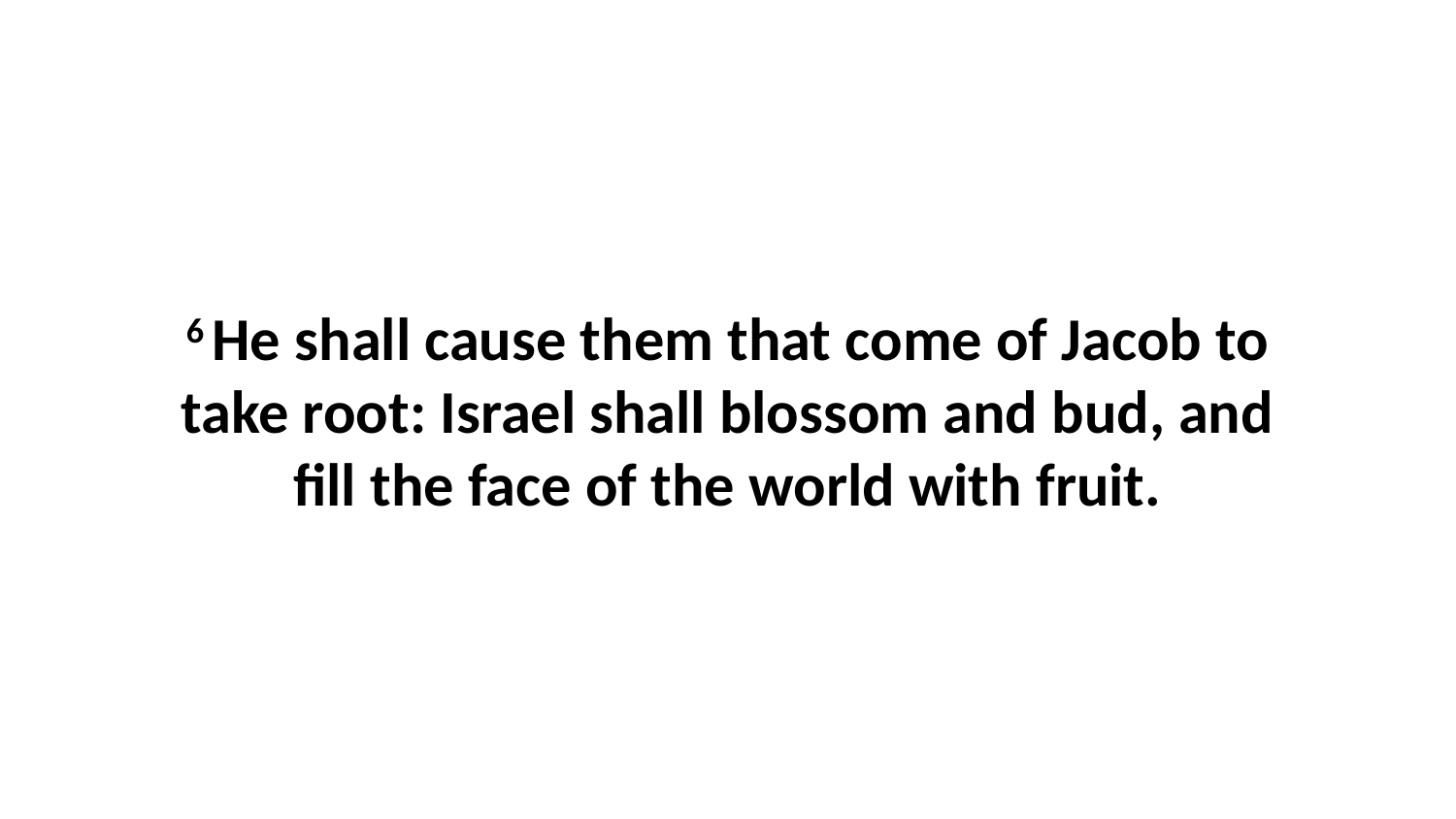

6 He shall cause them that come of Jacob to take root: Israel shall blossom and bud, and fill the face of the world with fruit.